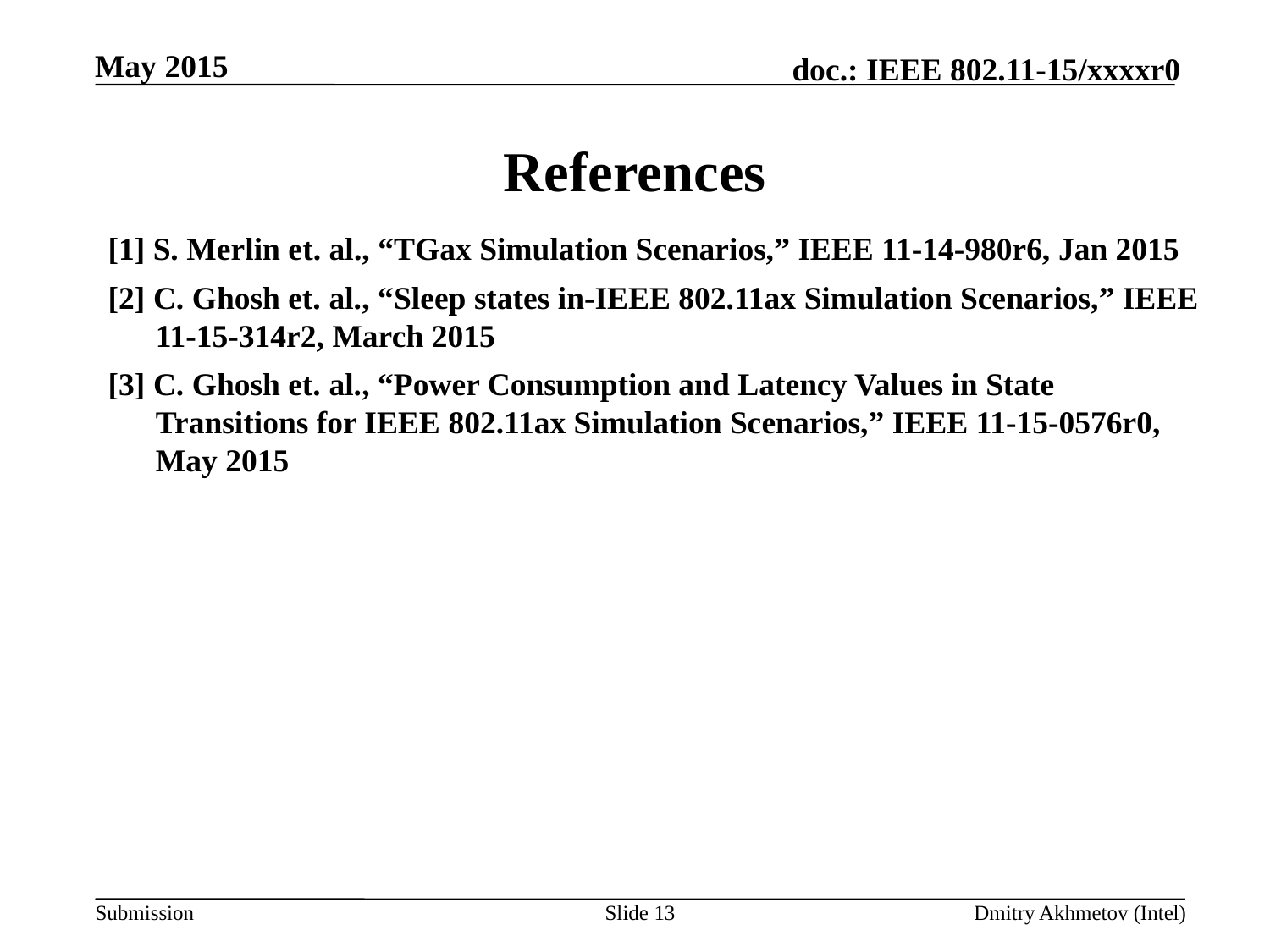

May 2015
# References
[1] S. Merlin et. al., “TGax Simulation Scenarios,” IEEE 11-14-980r6, Jan 2015
[2] C. Ghosh et. al., “Sleep states in-IEEE 802.11ax Simulation Scenarios,” IEEE 11-15-314r2, March 2015
[3] C. Ghosh et. al., “Power Consumption and Latency Values in State Transitions for IEEE 802.11ax Simulation Scenarios,” IEEE 11-15-0576r0, May 2015

Slide 13
Dmitry Akhmetov (Intel)